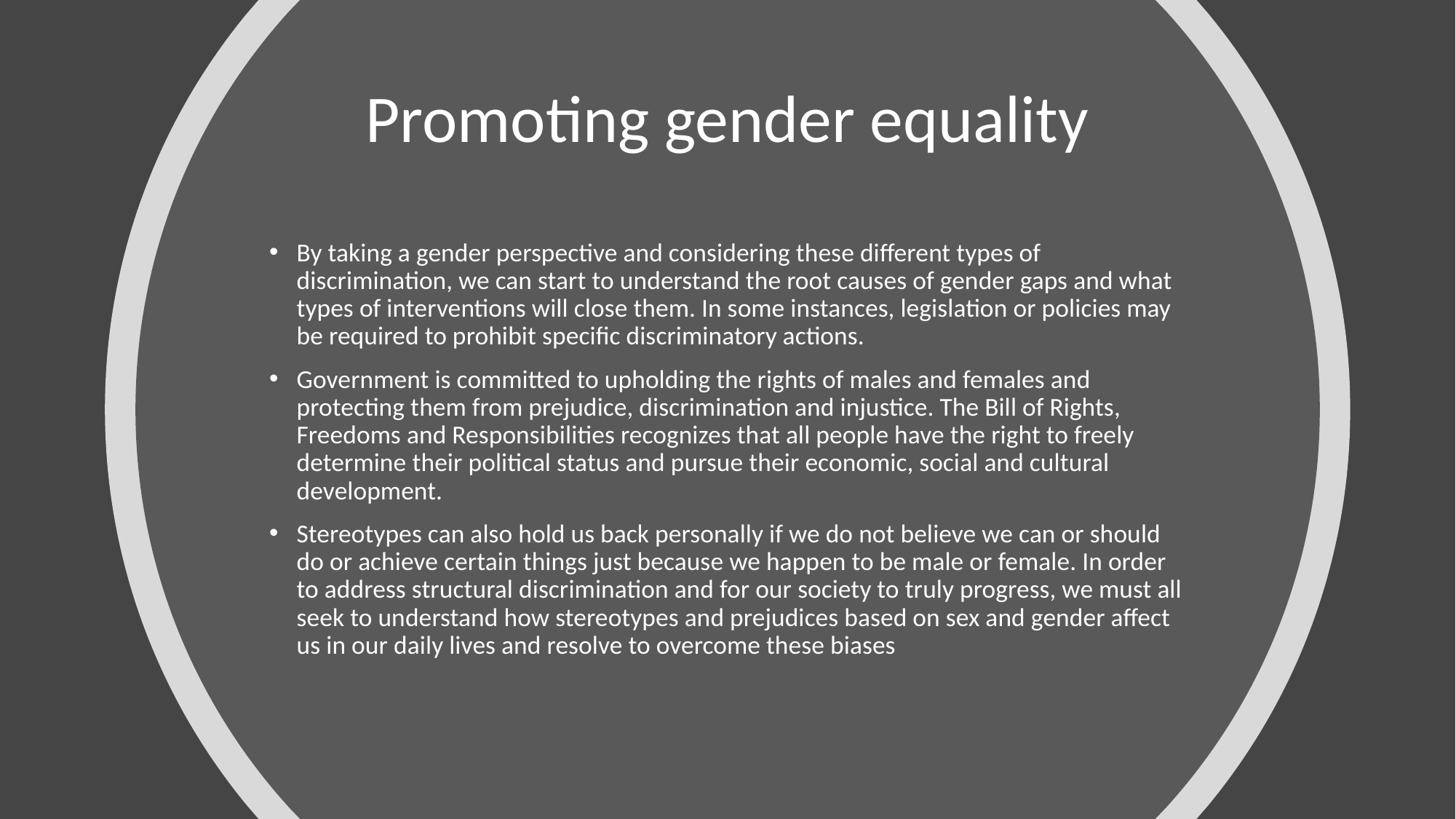

# Promoting gender equality
By taking a gender perspective and considering these different types of discrimination, we can start to understand the root causes of gender gaps and what types of interventions will close them. In some instances, legislation or policies may be required to prohibit specific discriminatory actions.
Government is committed to upholding the rights of males and females and protecting them from prejudice, discrimination and injustice. The Bill of Rights, Freedoms and Responsibilities recognizes that all people have the right to freely determine their political status and pursue their economic, social and cultural development.
Stereotypes can also hold us back personally if we do not believe we can or should do or achieve certain things just because we happen to be male or female. In order to address structural discrimination and for our society to truly progress, we must all seek to understand how stereotypes and prejudices based on sex and gender affect us in our daily lives and resolve to overcome these biases